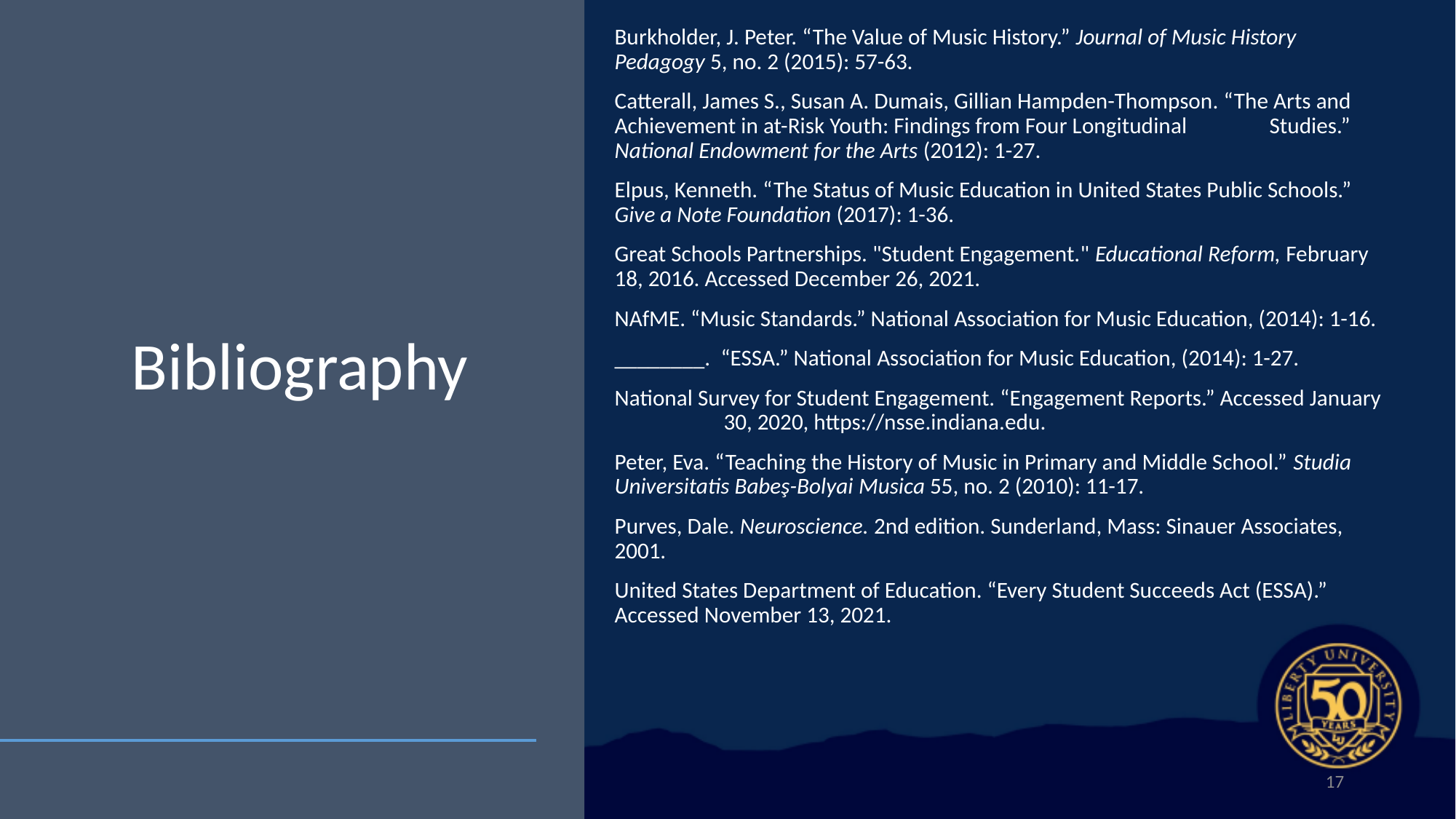

Burkholder, J. Peter. “The Value of Music History.” Journal of Music History 	Pedagogy 5, no. 2 (2015): 57-63.
Catterall, James S., Susan A. Dumais, Gillian Hampden-Thompson. “The Arts and 	Achievement in at-Risk Youth: Findings from Four Longitudinal 	Studies.” National Endowment for the Arts (2012): 1-27.
Elpus, Kenneth. “The Status of Music Education in United States Public Schools.” 	Give a Note Foundation (2017): 1-36.
Great Schools Partnerships. "Student Engagement." Educational Reform, February 	18, 2016. Accessed December 26, 2021.
NAfME. “Music Standards.” National Association for Music Education, (2014): 1-16.
________.  “ESSA.” National Association for Music Education, (2014): 1-27.
National Survey for Student Engagement. “Engagement Reports.” Accessed January 	30, 2020, https://nsse.indiana.edu.
Peter, Eva. “Teaching the History of Music in Primary and Middle School.” Studia 	Universitatis Babeş-Bolyai Musica 55, no. 2 (2010): 11-17.
Purves, Dale. Neuroscience. 2nd edition. Sunderland, Mass: Sinauer Associates, 	2001.
United States Department of Education. “Every Student Succeeds Act (ESSA).” 	Accessed November 13, 2021.
# Bibliography
17